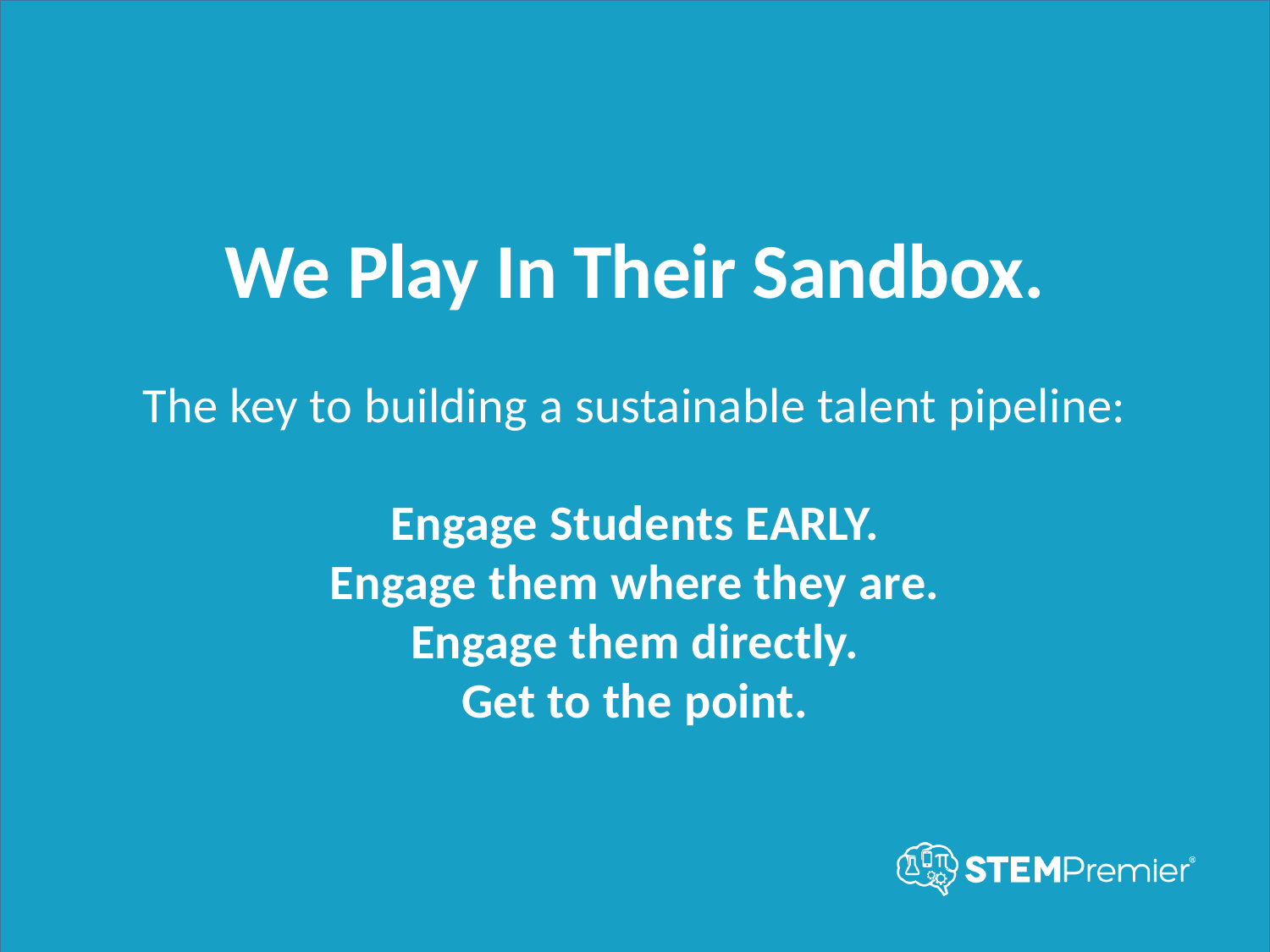

We Play In Their Sandbox.

The key to building a sustainable talent pipeline:

Engage Students EARLY.
Engage them where they are.
Engage them directly.
Get to the point.

27